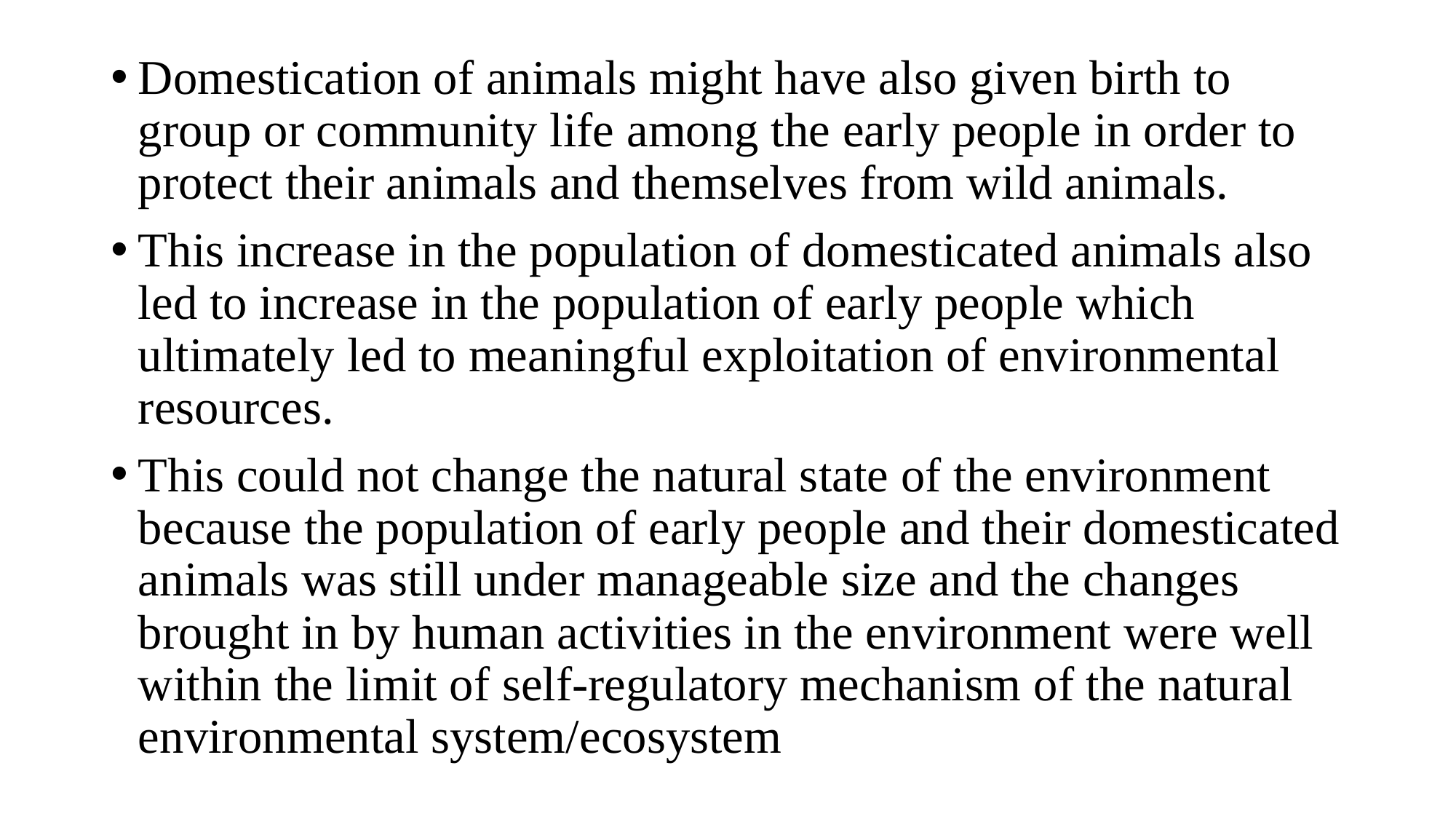

Domestication of animals might have also given birth to group or community life among the early people in order to protect their animals and themselves from wild animals.
This increase in the population of domesticated animals also led to increase in the population of early people which ultimately led to meaningful exploitation of environmental resources.
This could not change the natural state of the environment because the population of early people and their domesticated animals was still under manageable size and the changes brought in by human activities in the environment were well within the limit of self-regulatory mechanism of the natural environmental system/ecosystem